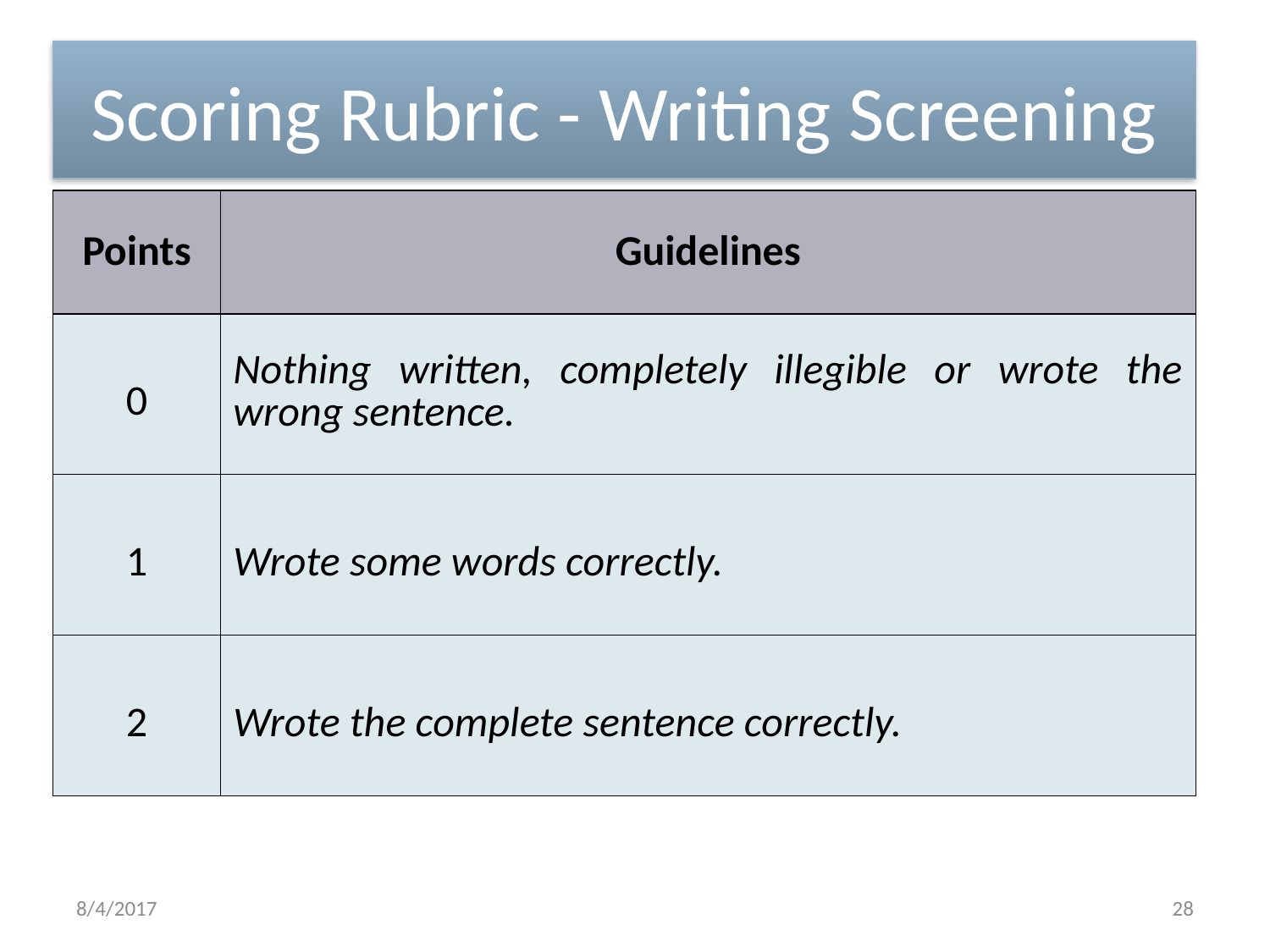

# Scoring Rubric - Writing Screening
| Points | Guidelines |
| --- | --- |
| 0 | Nothing written, completely illegible or wrote the wrong sentence. |
| 1 | Wrote some words correctly. |
| 2 | Wrote the complete sentence correctly. |
8/4/2017

28